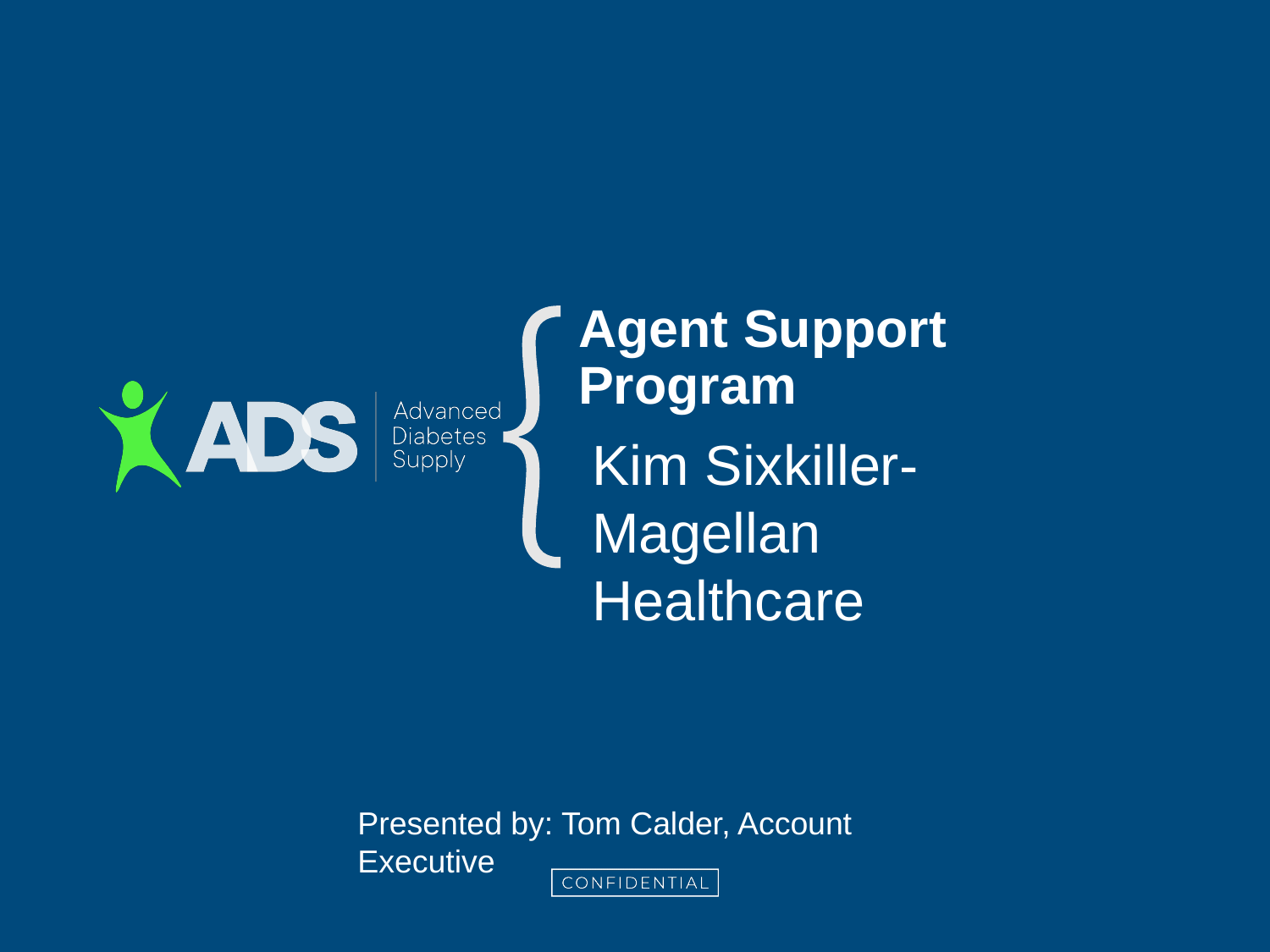

Agent Support Program
Kim Sixkiller- Magellan Healthcare
Presented by: Tom Calder, Account Executive